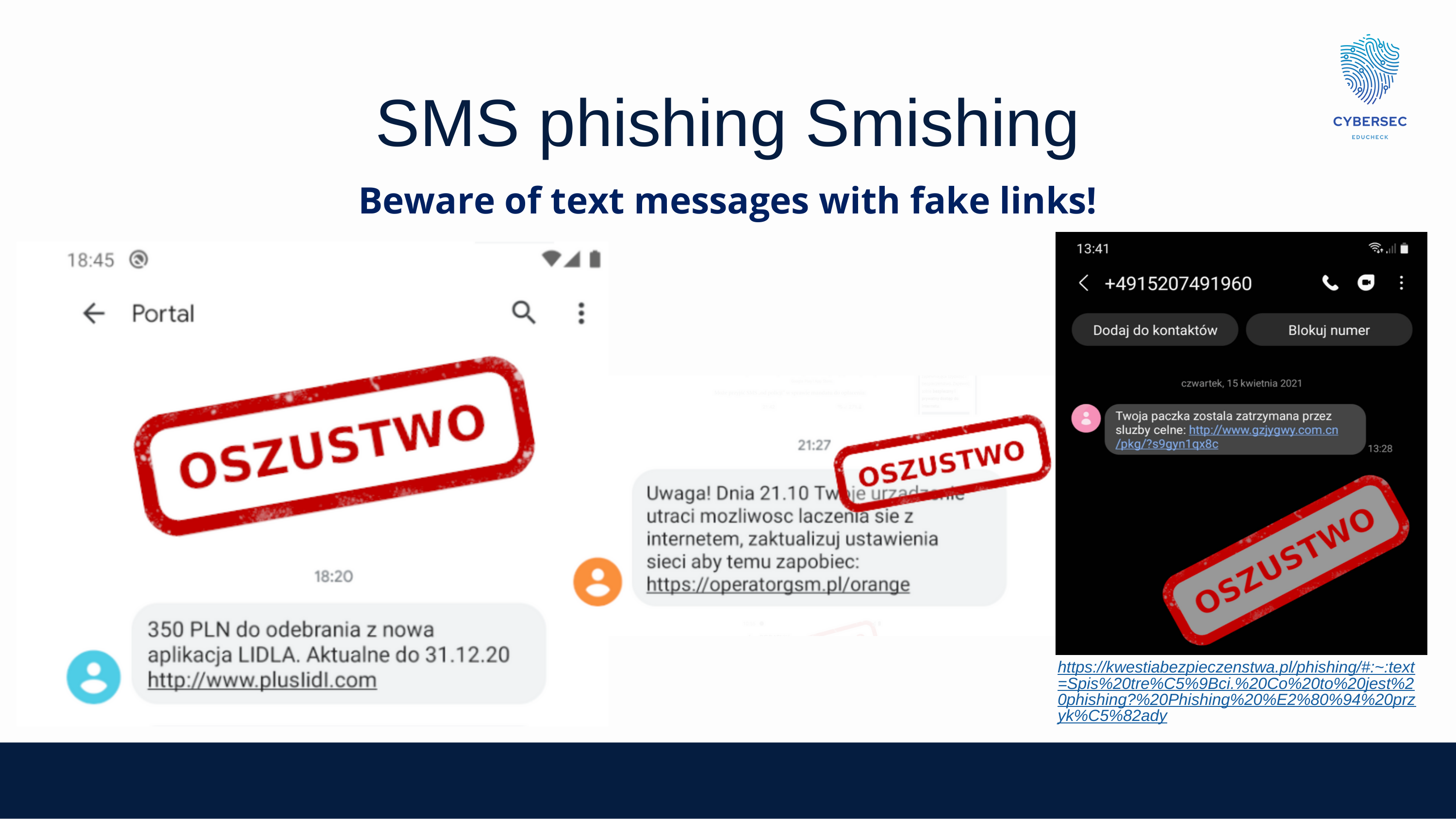

SMS phishing Smishing
Beware of text messages with fake links!

https://kwestiabezpieczenstwa.pl/phishing/#:~:text=Spis%20tre%C5%9Bci.%20Co%20to%20jest%20phishing?%20Phishing%20%E2%80%94%20przyk%C5%82ady